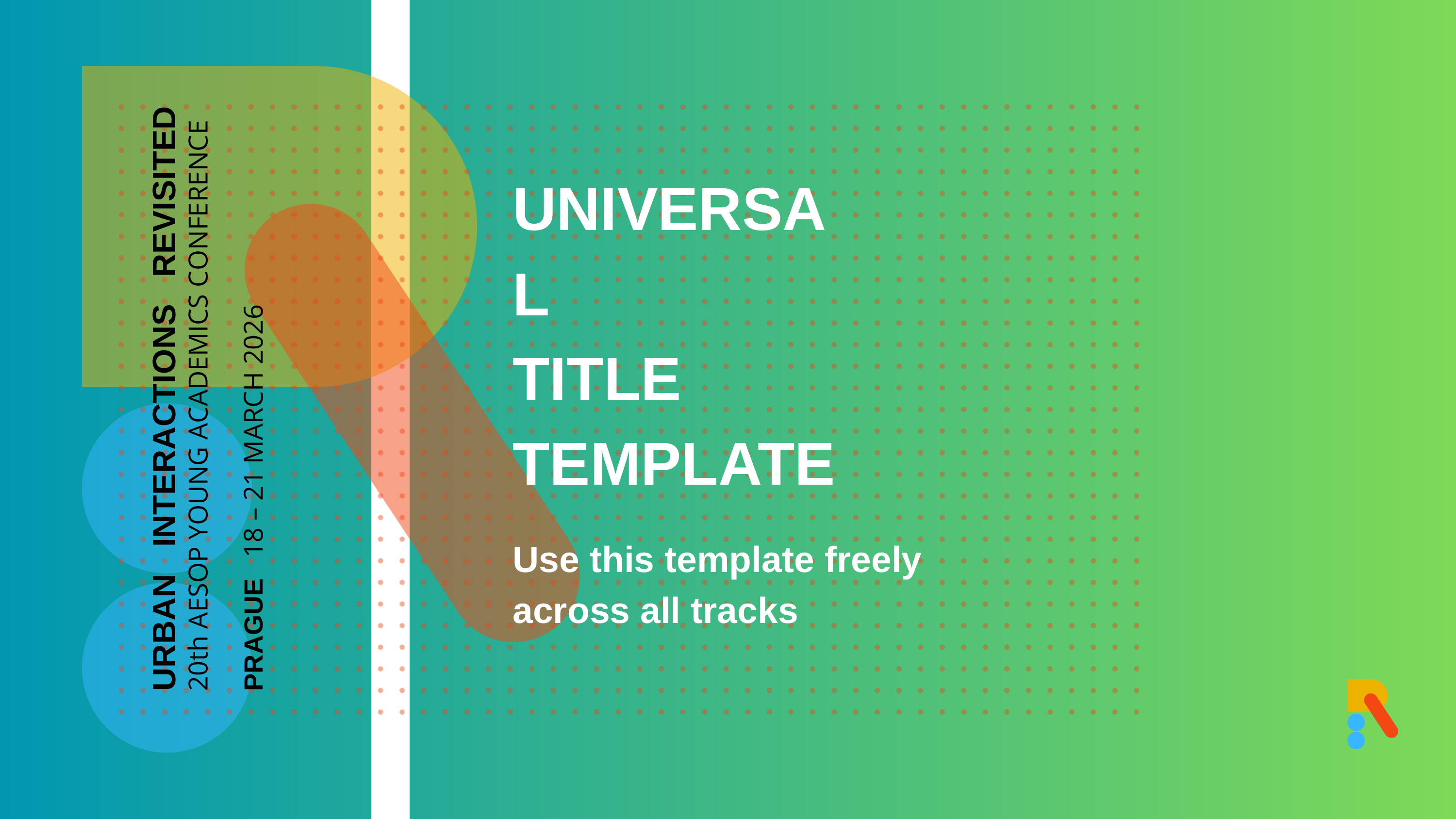

UNIVERSAL
TITLE
TEMPLATE
PRAGUE   18 – 21 MARCH 2026

URBAN   INTERACTIONS   REVISITED
20th AESOP YOUNG ACADEMICS CONFERENCE

Use this template freely
across all tracks